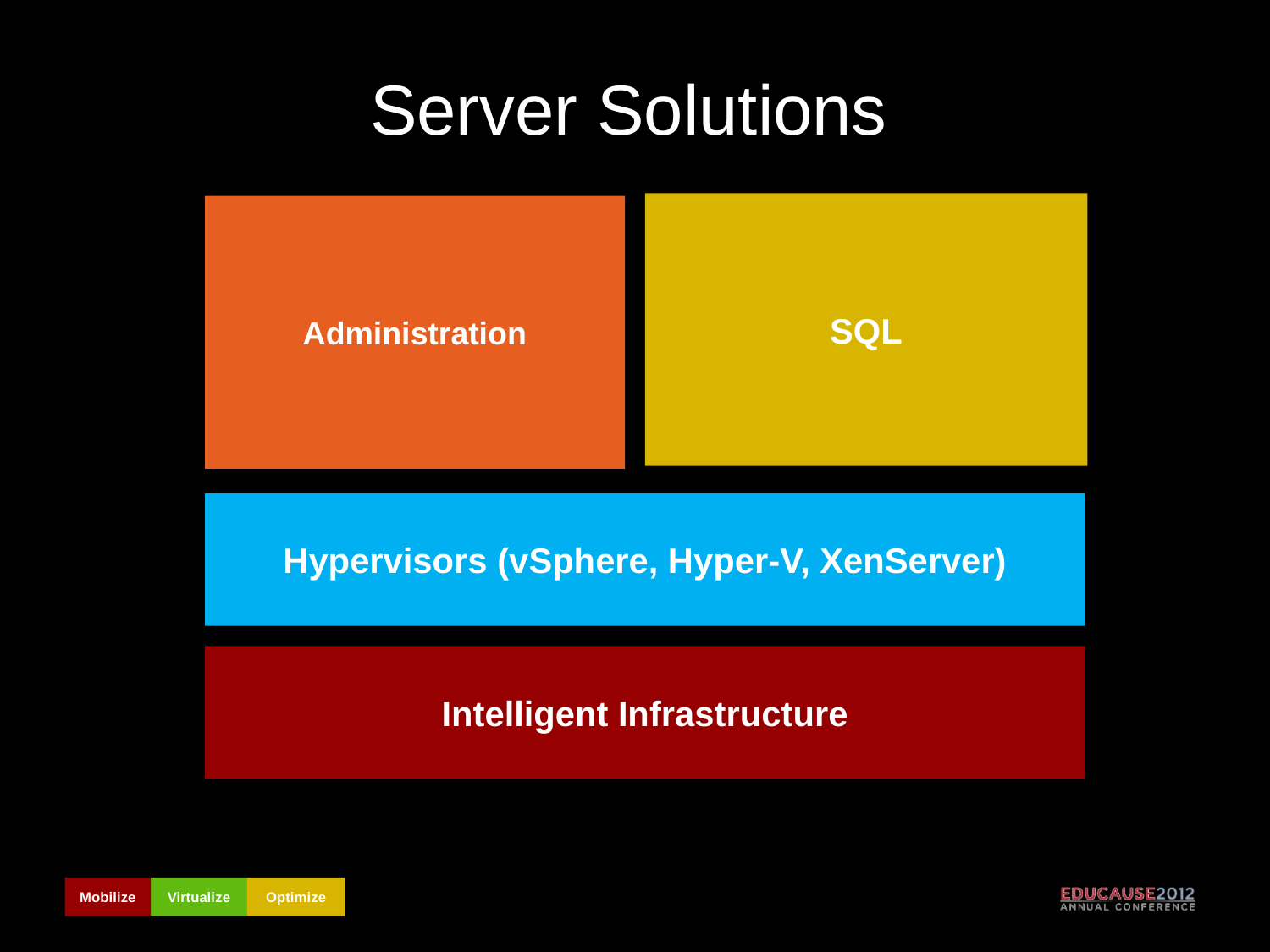

# Server Solutions
SQL
Administration
Hypervisors (vSphere, Hyper-V, XenServer)
Intelligent Infrastructure